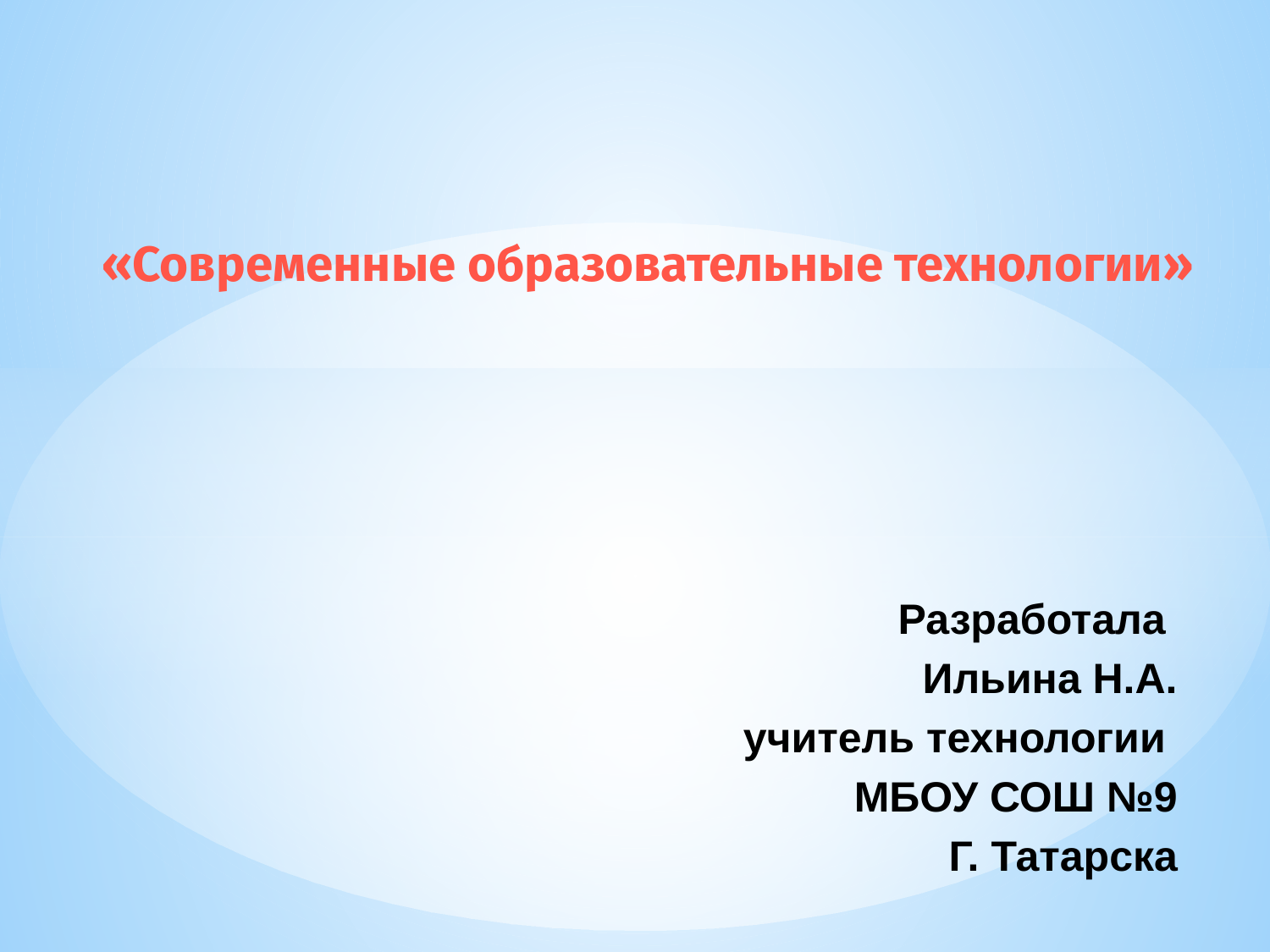

# «Современные образовательные технологии»
Разработала
Ильина Н.А.
 учитель технологии
МБОУ СОШ №9
Г. Татарска